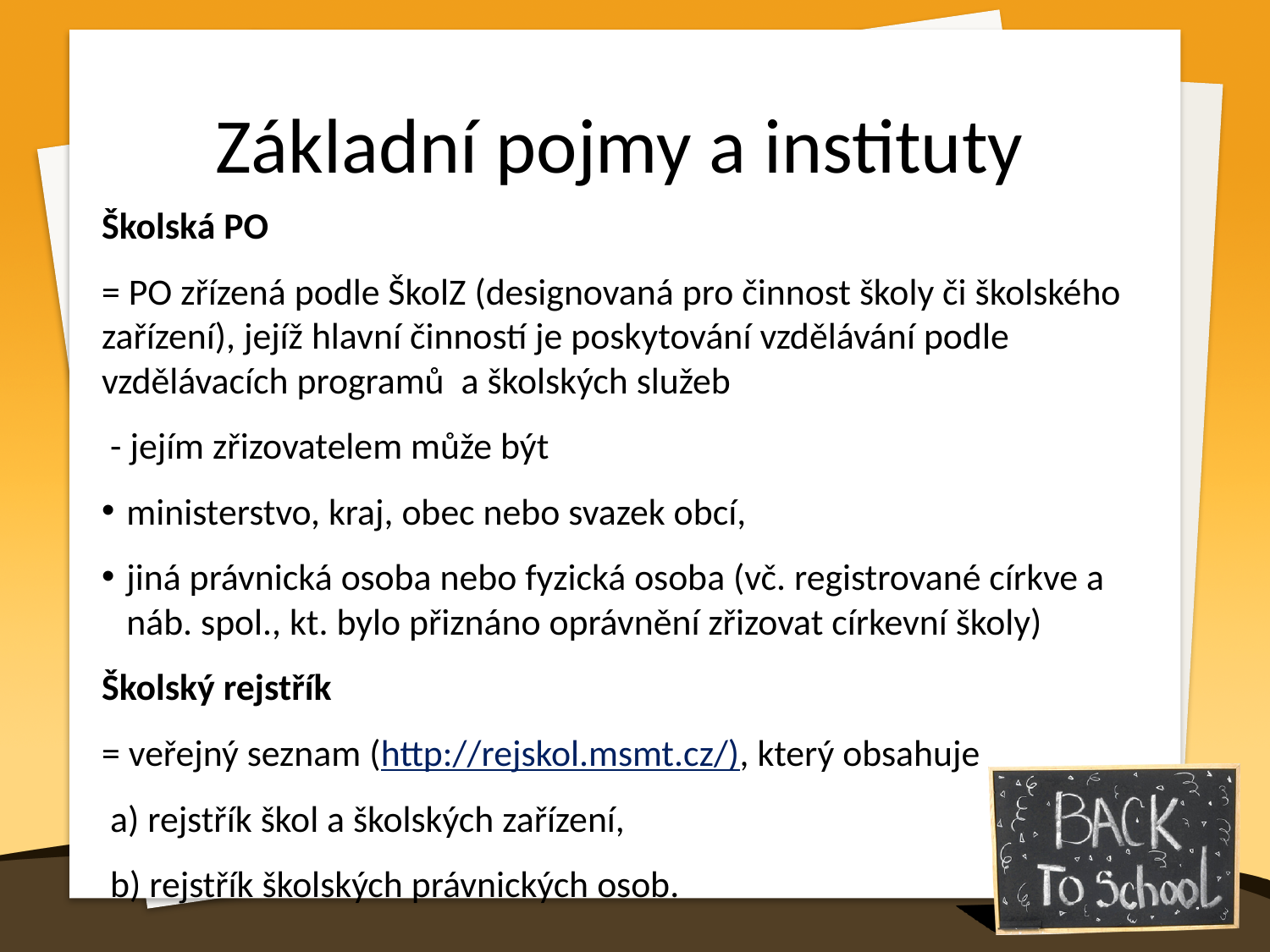

Základní pojmy a instituty
Školská PO
= PO zřízená podle ŠkolZ (designovaná pro činnost školy či školského zařízení), jejíž hlavní činností je poskytování vzdělávání podle vzdělávacích programů  a školských služeb
 - jejím zřizovatelem může být
ministerstvo, kraj, obec nebo svazek obcí,
jiná právnická osoba nebo fyzická osoba (vč. registrované církve a náb. spol., kt. bylo přiznáno oprávnění zřizovat církevní školy)
Školský rejstřík
= veřejný seznam (http://rejskol.msmt.cz/), který obsahuje
 a) rejstřík škol a školských zařízení,
 b) rejstřík školských právnických osob.